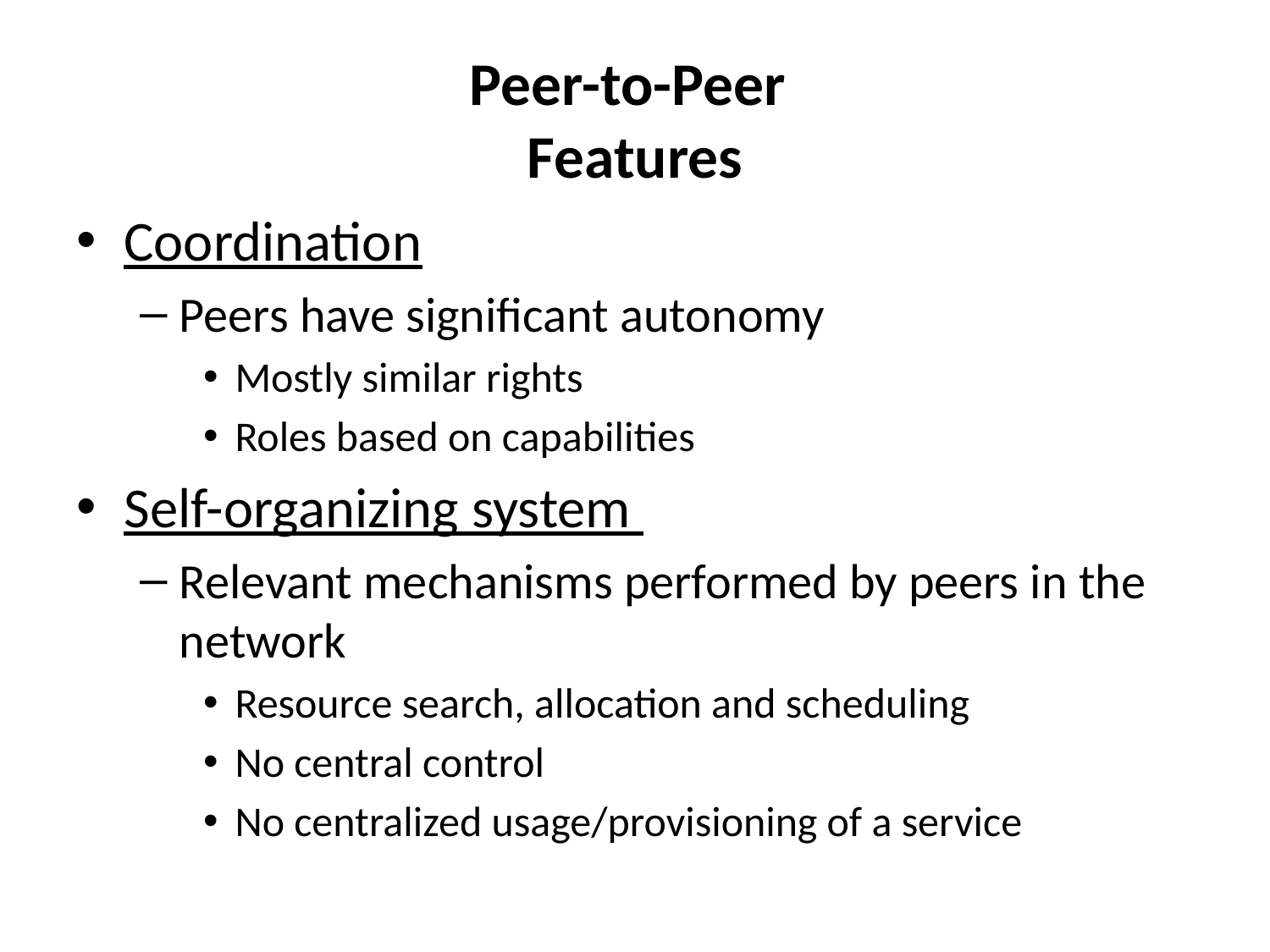

# Peer-to-Peer Features
Coordination
Peers have significant autonomy
Mostly similar rights
Roles based on capabilities
Self-organizing system
Relevant mechanisms performed by peers in the network
Resource search, allocation and scheduling
No central control
No centralized usage/provisioning of a service